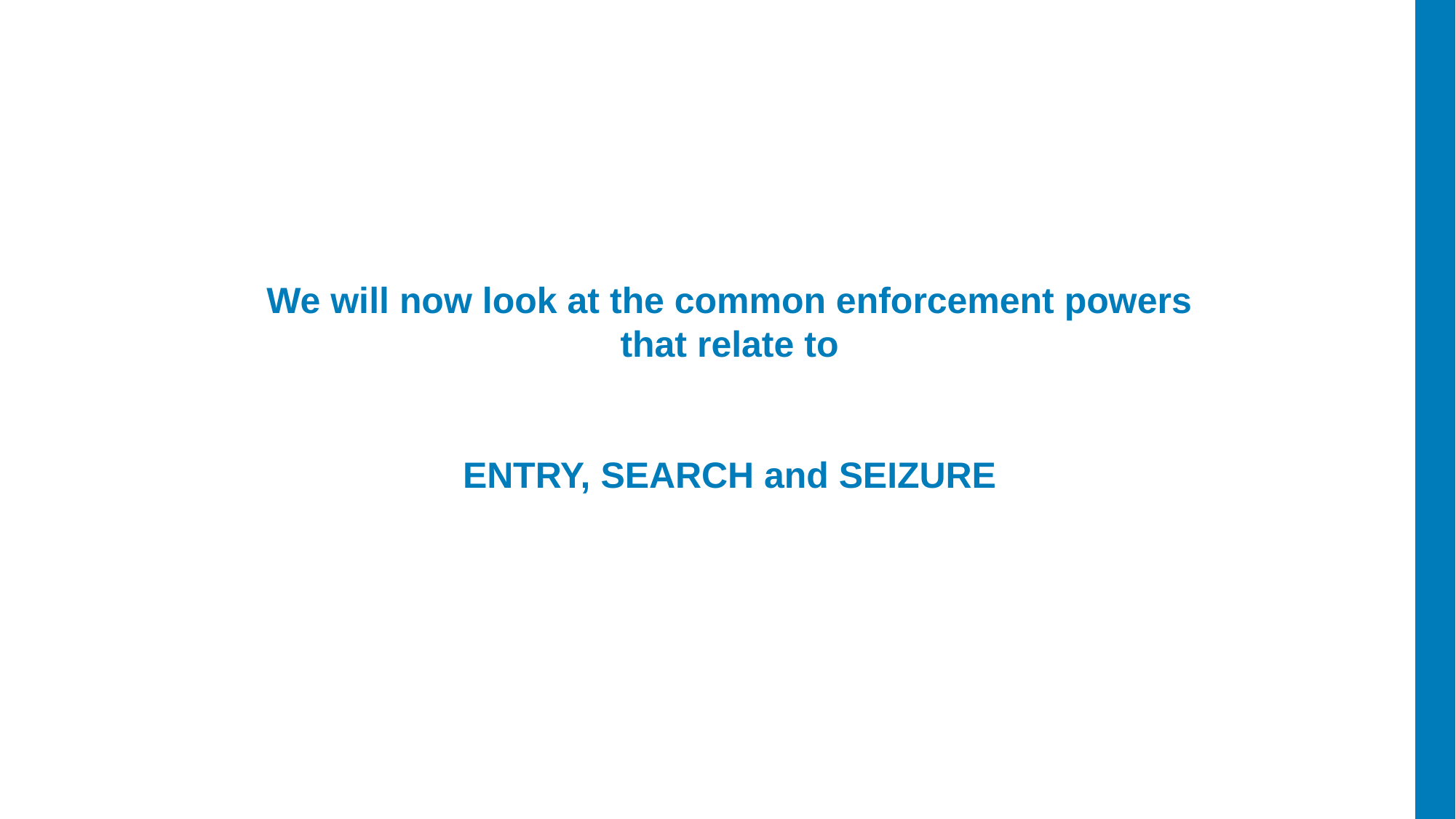

We will now look at the common enforcement powers that relate to

ENTRY, SEARCH and SEIZURE